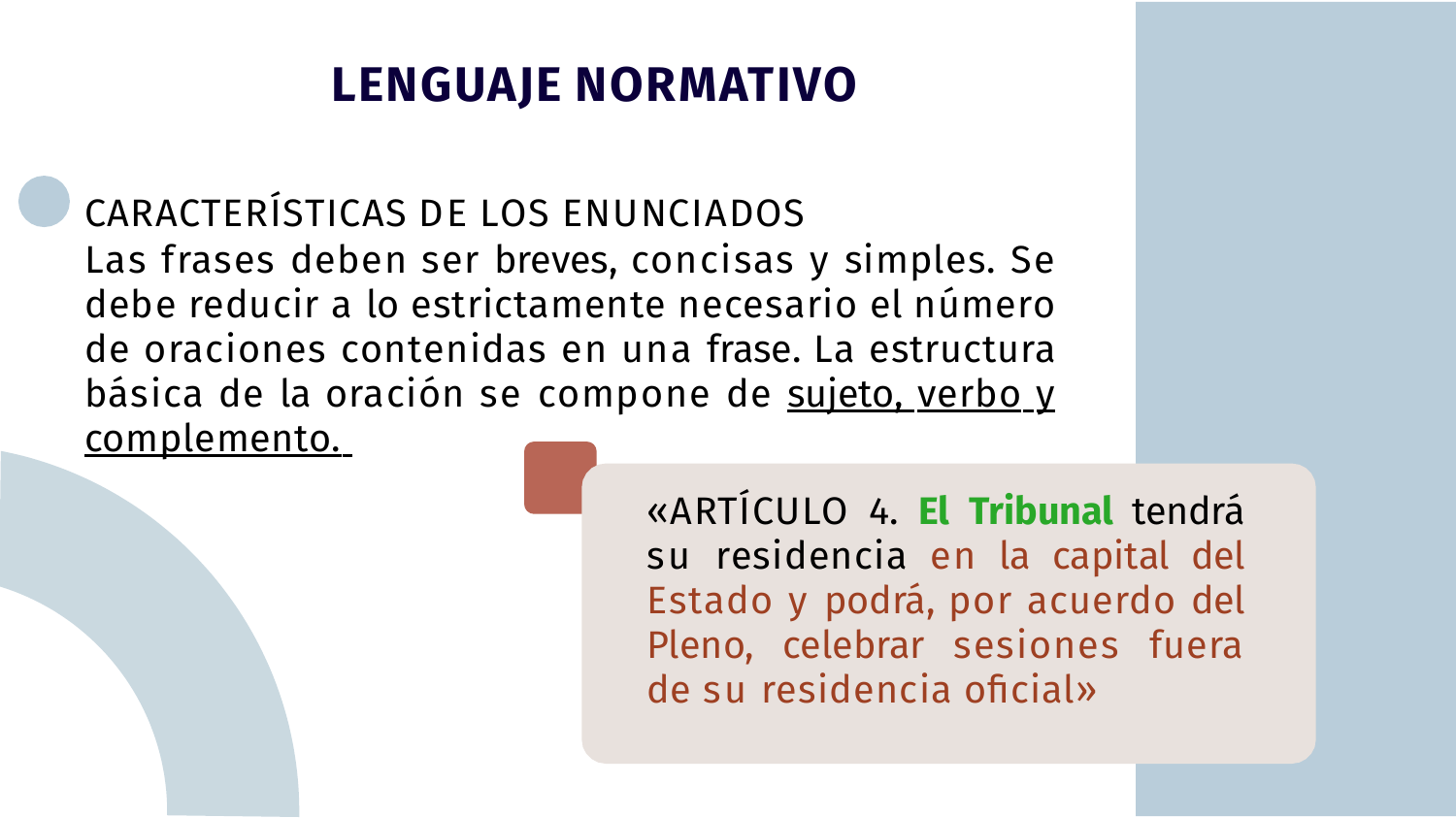

# LENGUAJE NORMATIVO

CARACTERÍSTICAS DE LOS ENUNCIADOS
Las frases deben ser breves, concisas y simples. Se debe reducir a lo estrictamente necesario el número de oraciones contenidas en una frase. La estructura básica de la oración se compone de sujeto, verbo y complemento.
«ARTÍCULO 4. El Tribunal tendrá su  residencia  en  la  capital  del Estado y podrá, por acuerdo del Pleno, celebrar sesiones fuera de su residencia oficial»